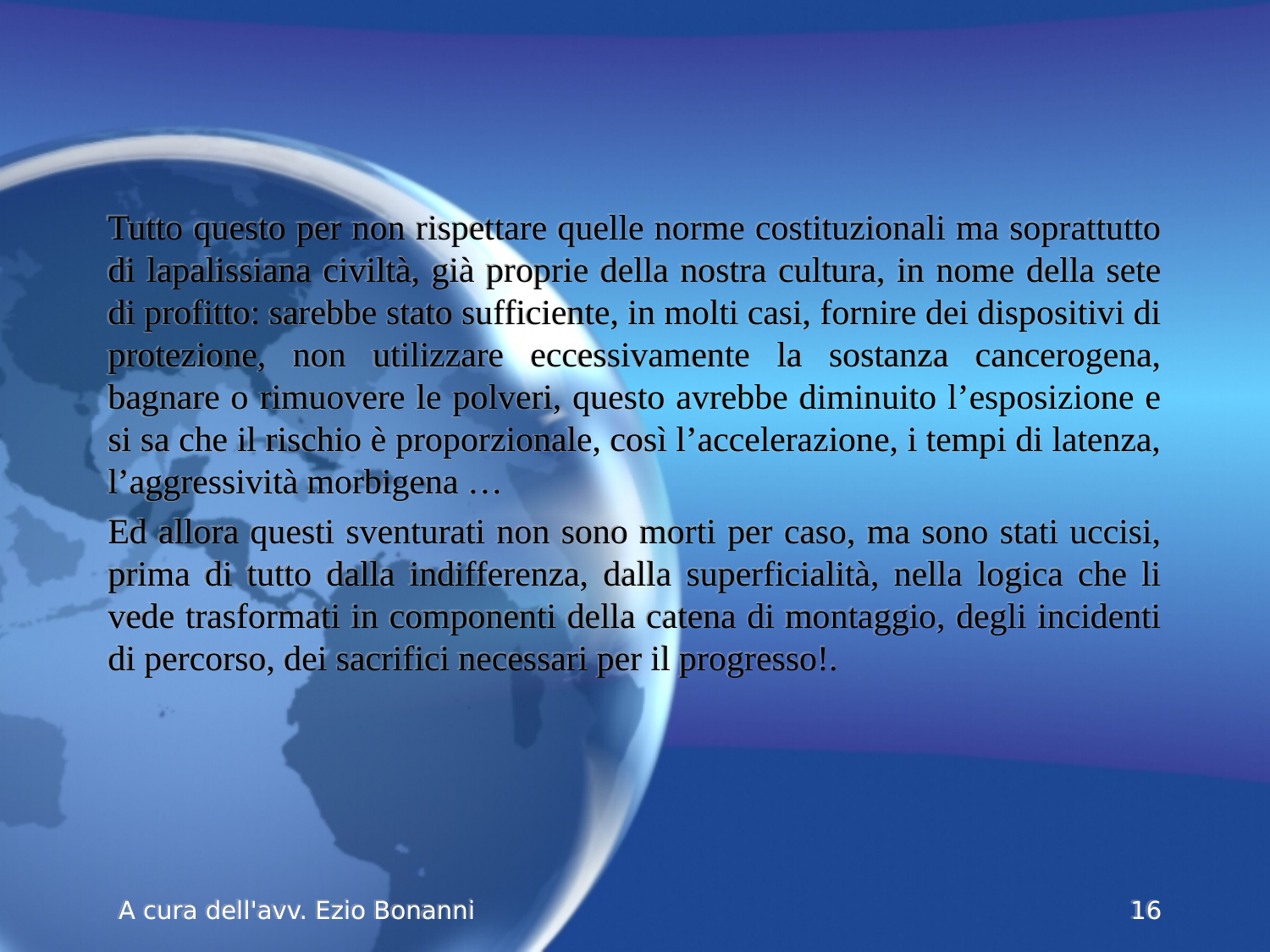

Tutto questo per non rispettare quelle norme costituzionali ma soprattutto di lapalissiana civiltà, già proprie della nostra cultura, in nome della sete di profitto: sarebbe stato sufficiente, in molti casi, fornire dei dispositivi di protezione, non utilizzare eccessivamente la sostanza cancerogena, bagnare o rimuovere le polveri, questo avrebbe diminuito l’esposizione e si sa che il rischio è proporzionale, così l’accelerazione, i tempi di latenza, l’aggressività morbigena …
Ed allora questi sventurati non sono morti per caso, ma sono stati uccisi, prima di tutto dalla indifferenza, dalla superficialità, nella logica che li vede trasformati in componenti della catena di montaggio, degli incidenti di percorso, dei sacrifici necessari per il progresso!.
A cura dell'avv. Ezio Bonanni
16